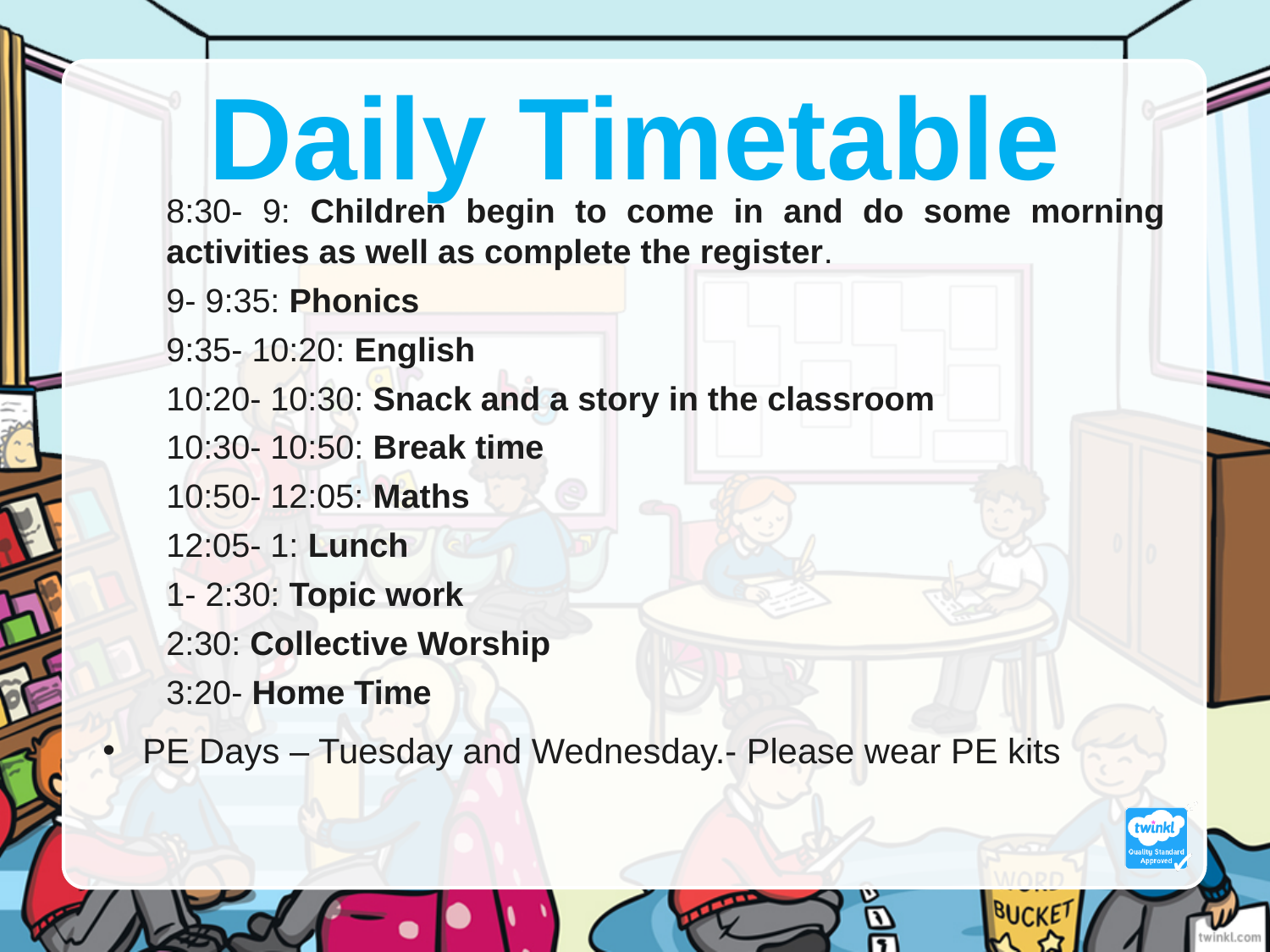

Daily Timetable
8:30- 9: Children begin to come in and do some morning activities as well as complete the register.
9- 9:35: Phonics
9:35- 10:20: English
10:20- 10:30: Snack and a story in the classroom
10:30- 10:50: Break time
10:50- 12:05: Maths
12:05- 1: Lunch
1- 2:30: Topic work
2:30: Collective Worship
3:20- Home Time
PE Days – Tuesday and Wednesday.- Please wear PE kits